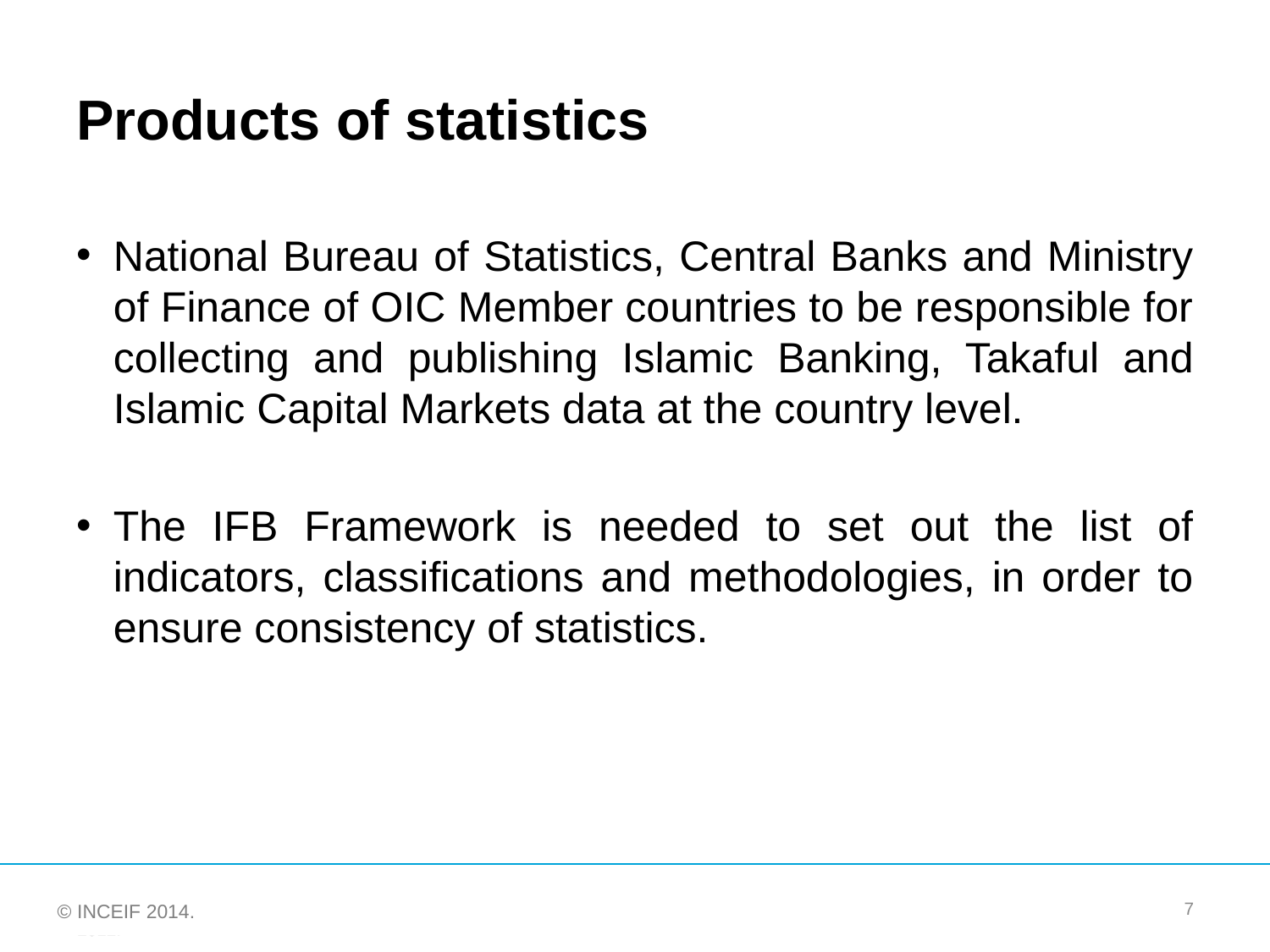

# Products of statistics
National Bureau of Statistics, Central Banks and Ministry of Finance of OIC Member countries to be responsible for collecting and publishing Islamic Banking, Takaful and Islamic Capital Markets data at the country level.

The IFB Framework is needed to set out the list of indicators, classifications and methodologies, in order to ensure consistency of statistics.
7